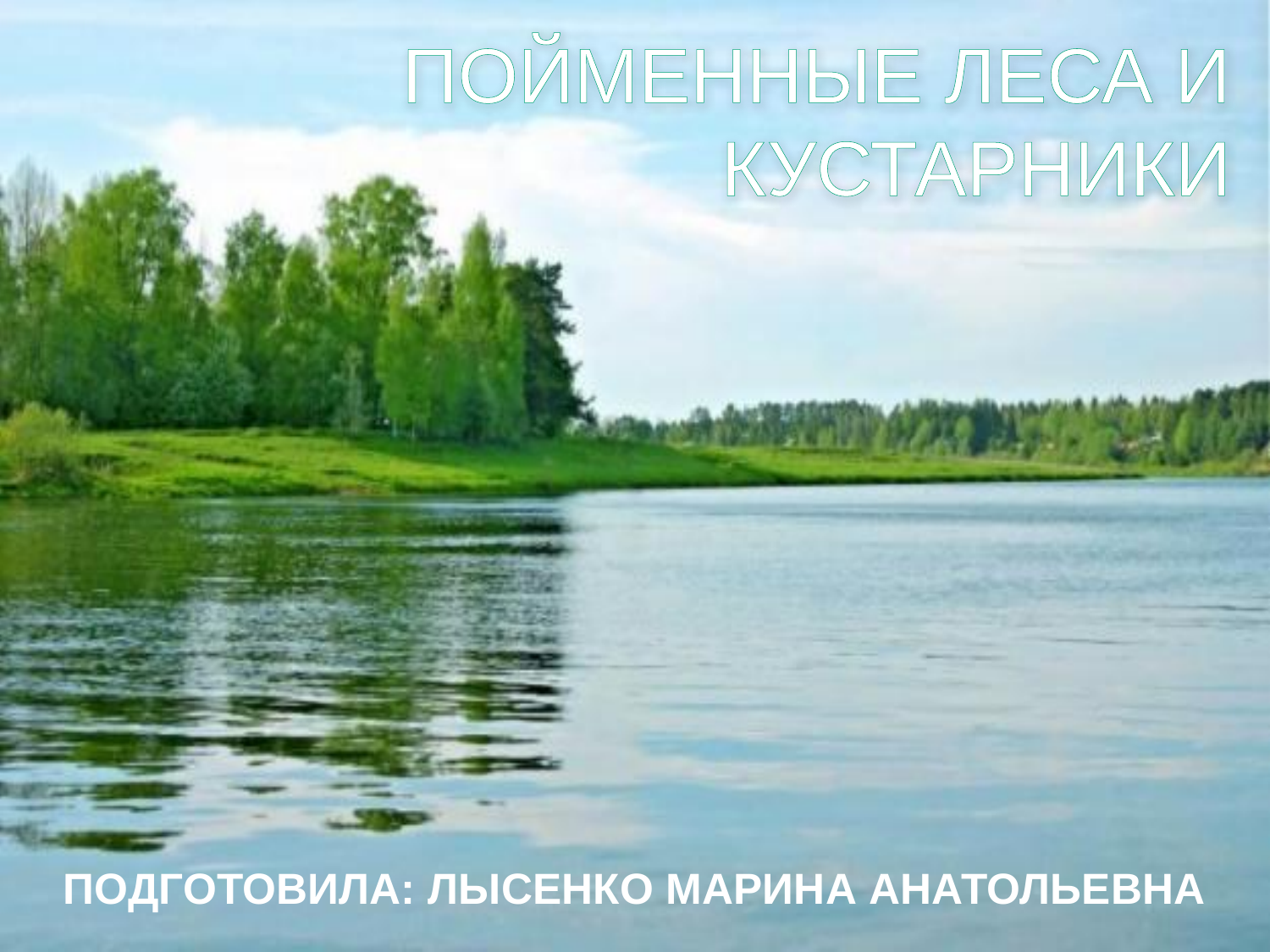

# ПОЙМЕННЫЕ ЛЕСА И КУСТАРНИКИ
ПОДГОТОВИЛА: ЛЫСЕНКО МАРИНА АНАТОЛЬЕВНА